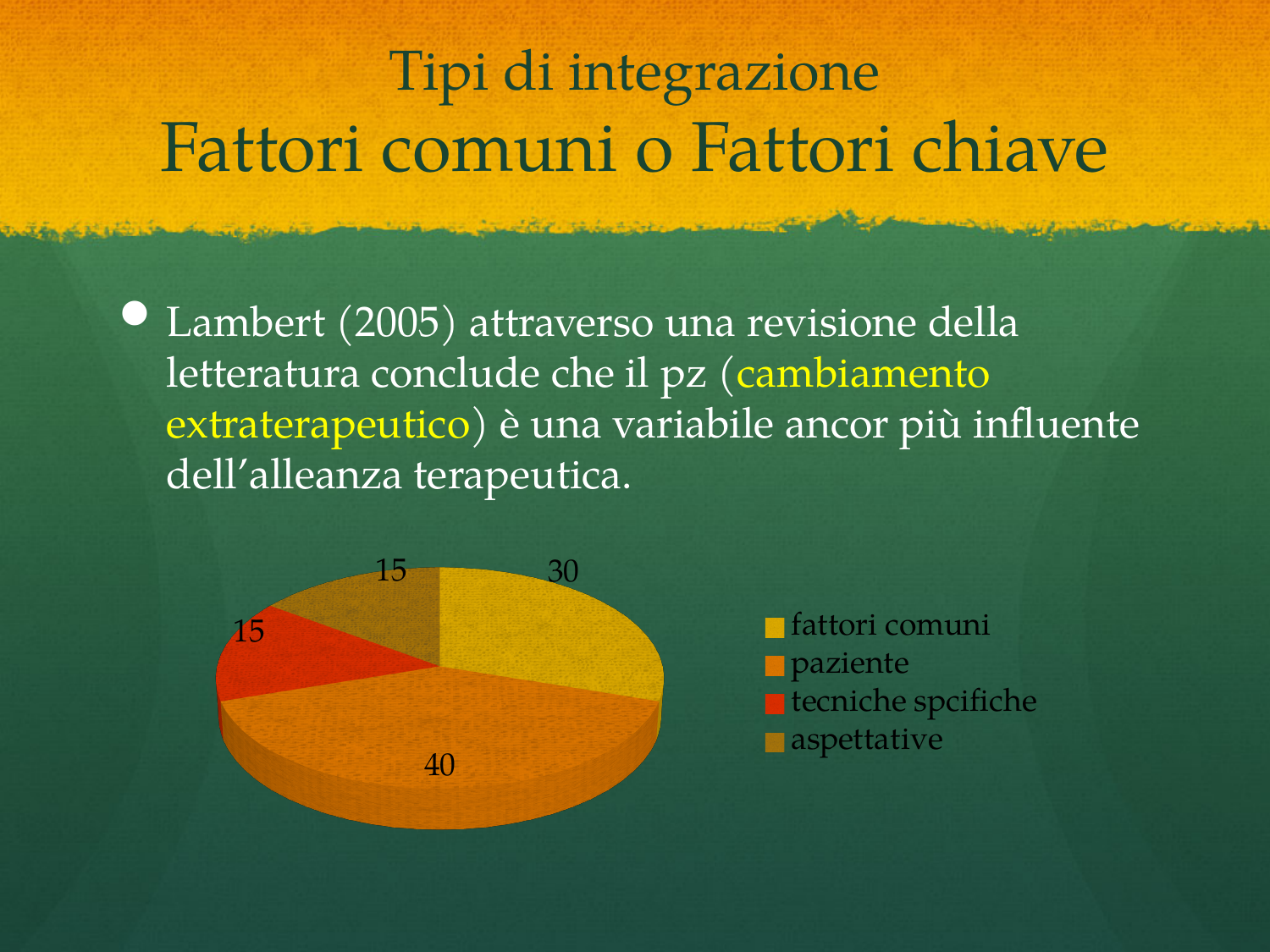

# Tipi di integrazione Fattori comuni o Fattori chiave
Lambert (2005) attraverso una revisione della letteratura conclude che il pz (cambiamento extraterapeutico) è una variabile ancor più influente dell’alleanza terapeutica.

[unsupported chart]